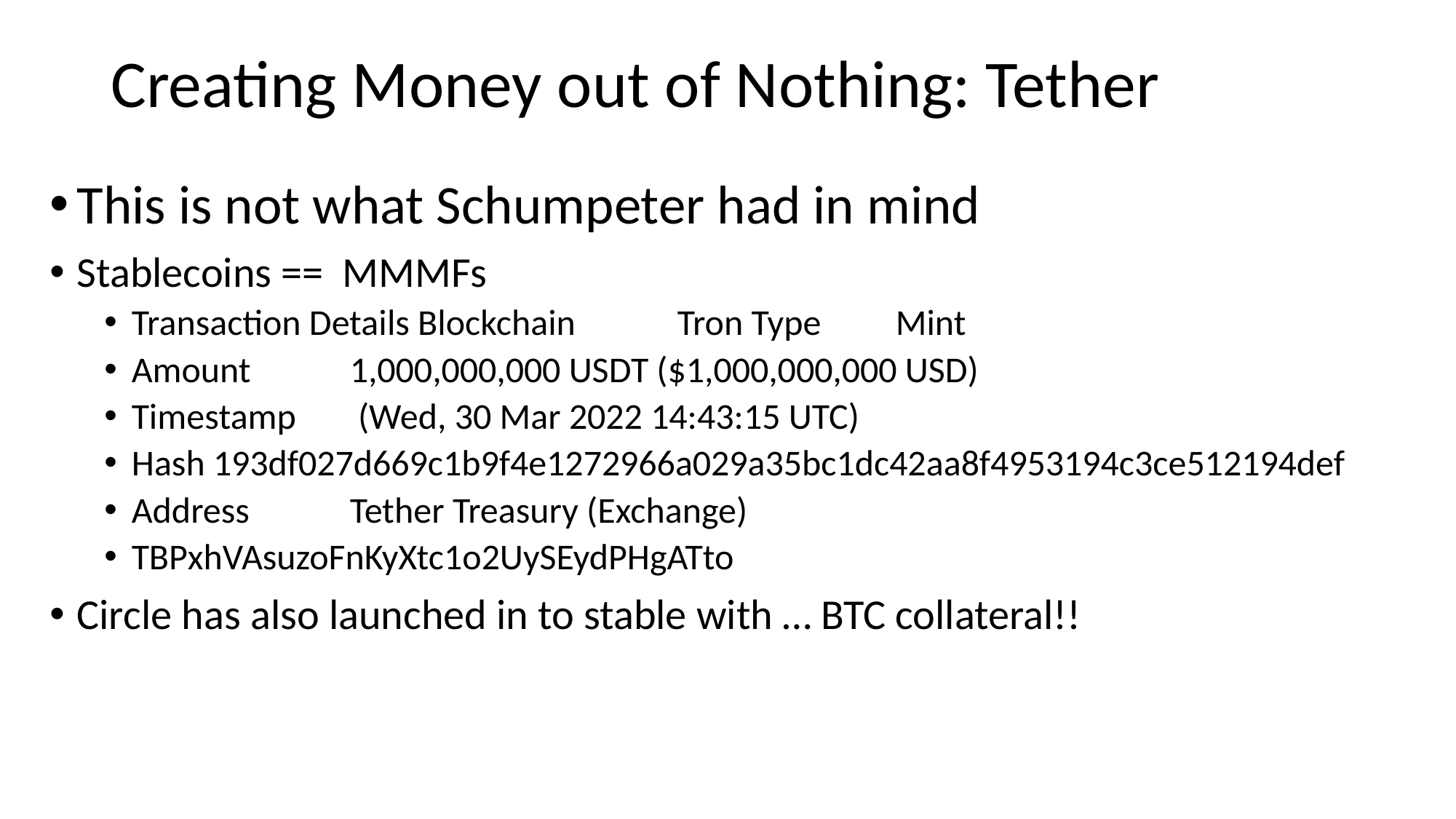

# Creating Money out of Nothing: Tether
This is not what Schumpeter had in mind
Stablecoins ==  MMMFs
Transaction Details Blockchain 	Tron Type 	Mint
Amount 	1,000,000,000 USDT ($1,000,000,000 USD)
Timestamp 	 (Wed, 30 Mar 2022 14:43:15 UTC)
Hash 193df027d669c1b9f4e1272966a029a35bc1dc42aa8f4953194c3ce512194def
Address 	Tether Treasury (Exchange)
TBPxhVAsuzoFnKyXtc1o2UySEydPHgATto
Circle has also launched in to stable with … BTC collateral!!